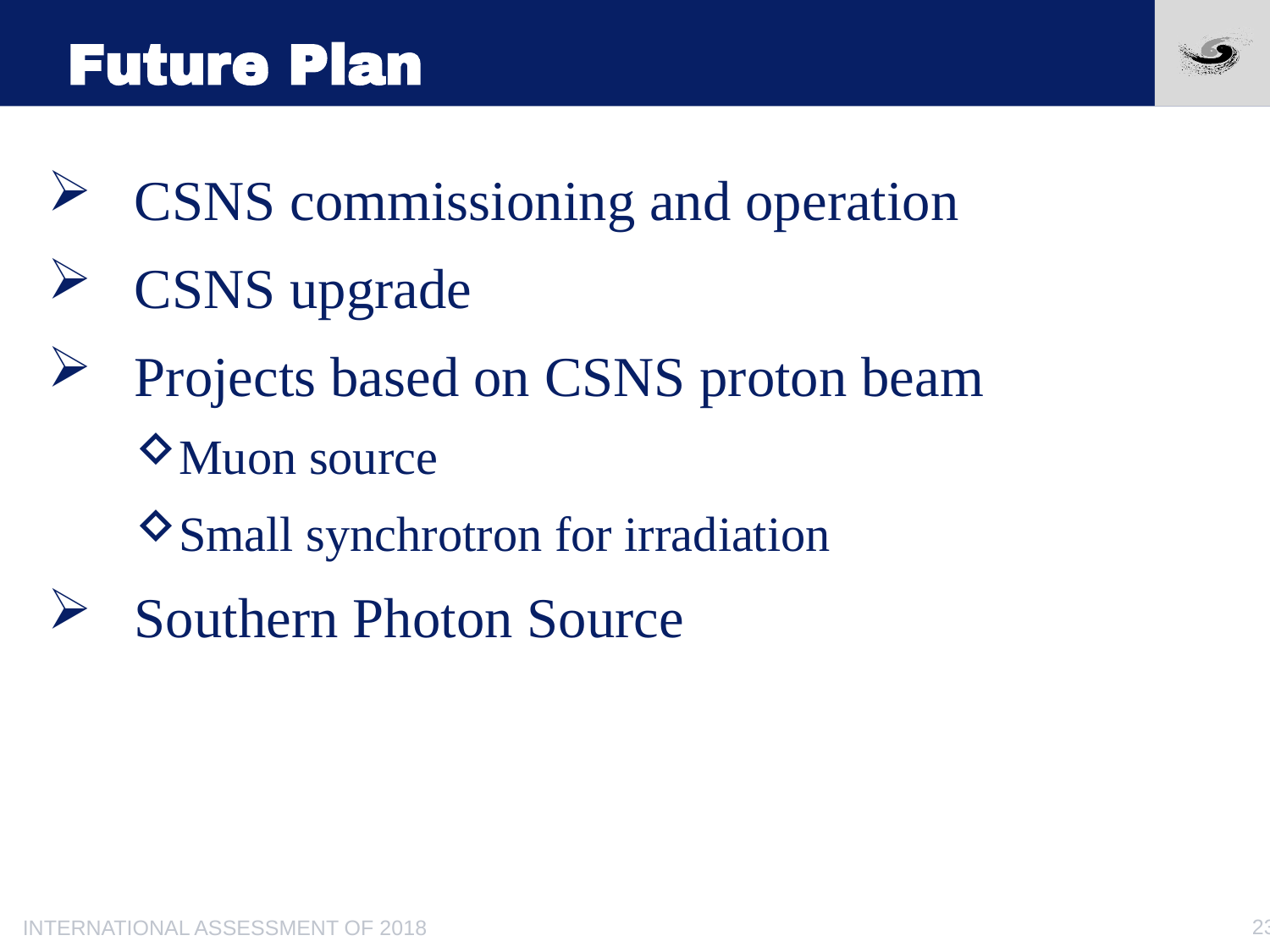

# Future Plan
CSNS commissioning and operation
CSNS upgrade
Projects based on CSNS proton beam
Muon source
Small synchrotron for irradiation
Southern Photon Source